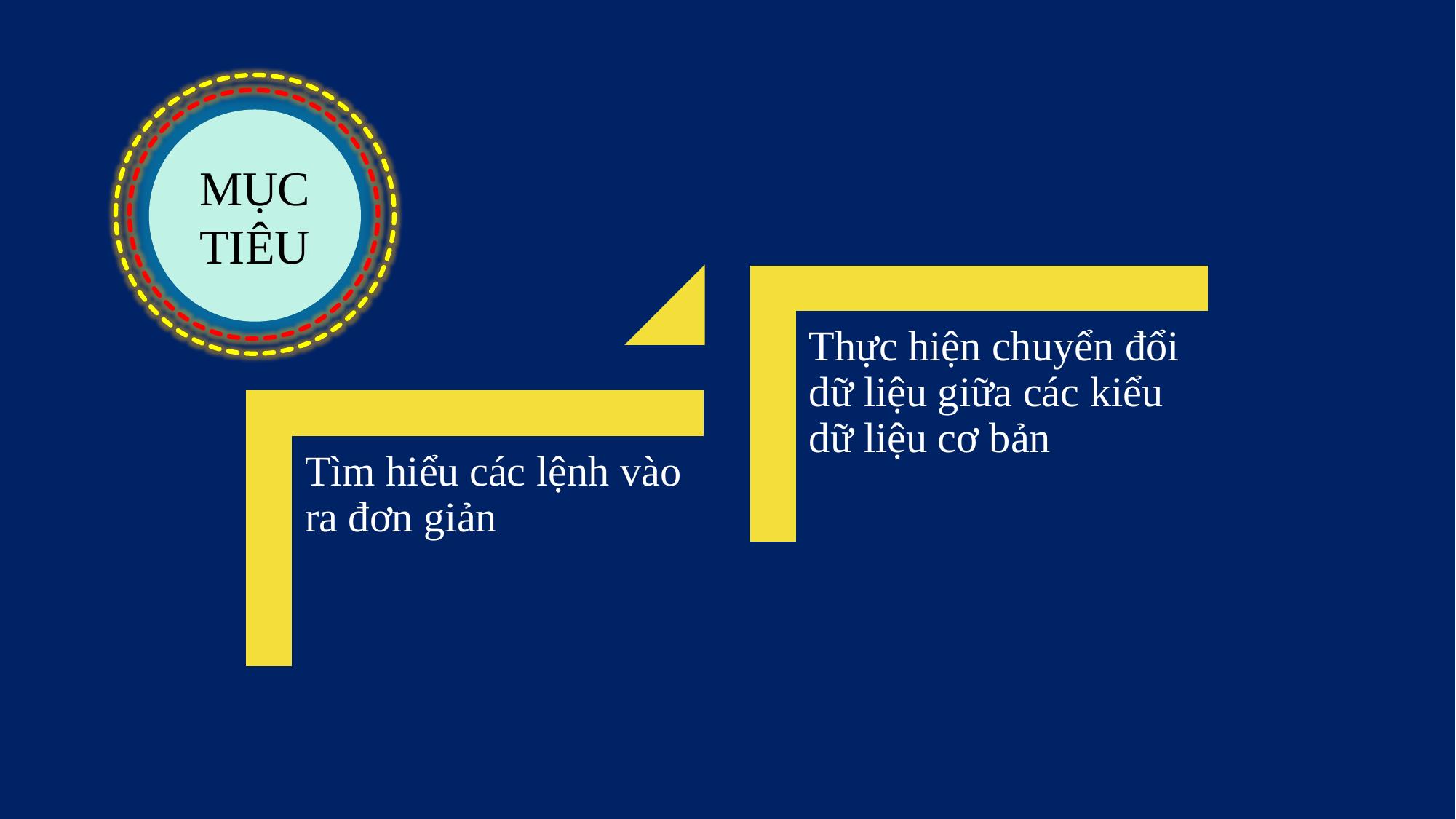

MỤC TIÊU
Tìm hiểu các lệnh vào ra đơn giản
Thực hiện chuyển đổi dữ liệu giữa các kiểu dữ liệu cơ bản